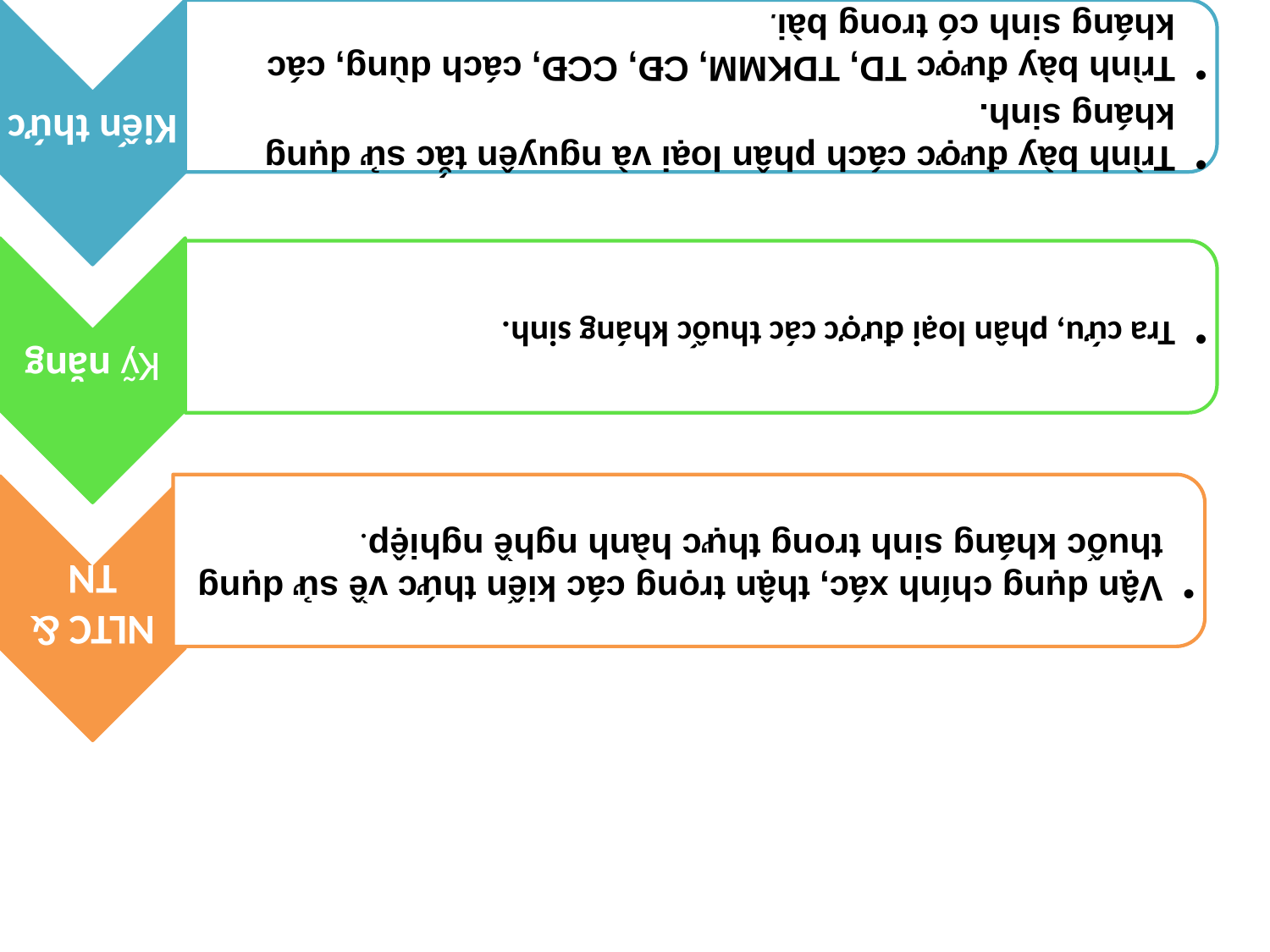

# MỤC TIÊU
Kiến thức
Trình bày được cách phân loại và nguyên tắc sử dụng kháng sinh.
Trình bày được TD, TDKMM, CĐ, CCĐ, cách dùng, các kháng sinh có trong bài.
Kỹ năng
Tra cứu, phân loại được các thuốc kháng sinh.
NLTC & TN
Vận dụng chính xác, thận trọng các kiến thức về sử dụng thuốc kháng sinh trong thực hành nghề nghiệp.